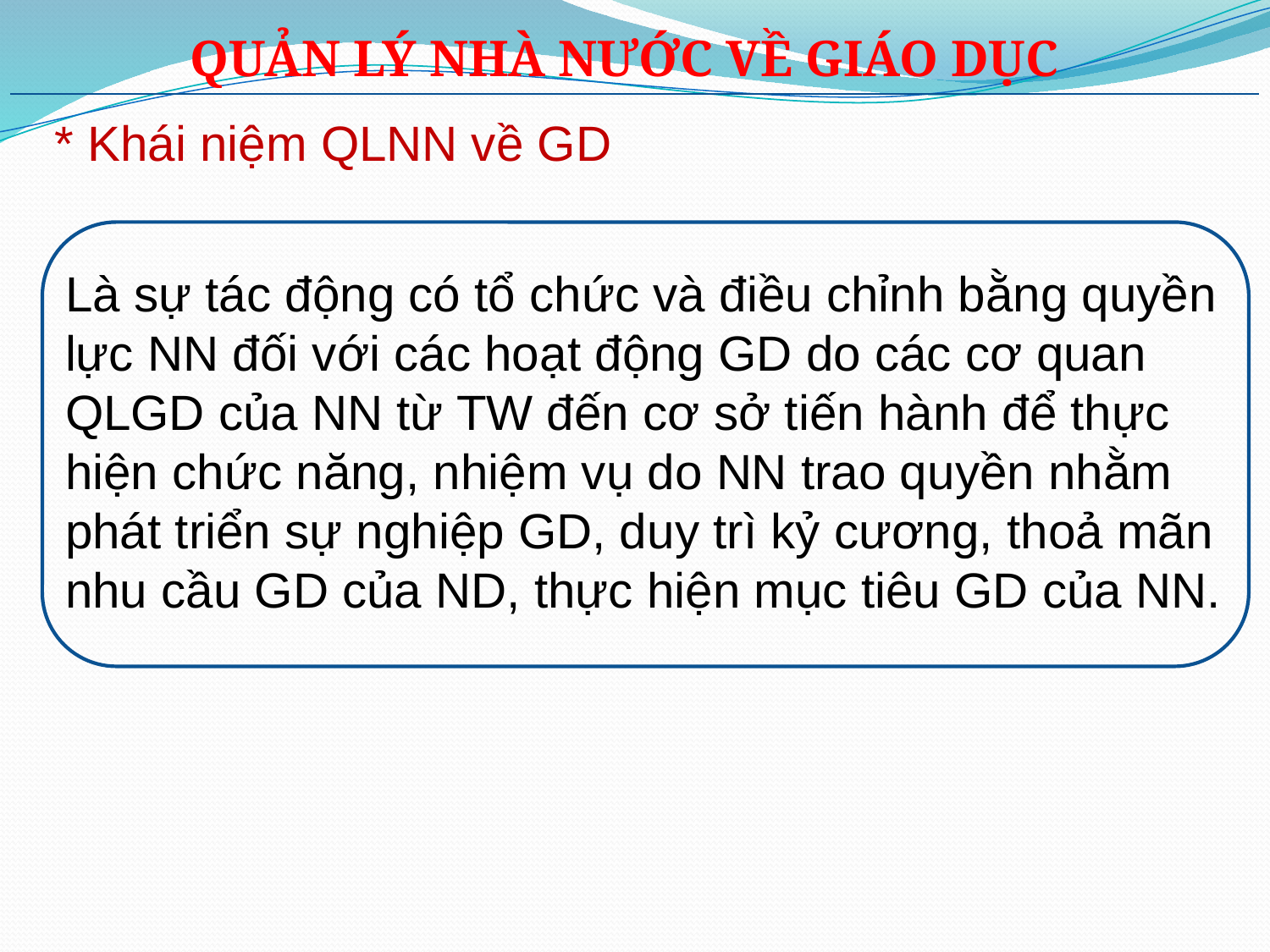

QUẢN LÝ NHÀ NƯỚC VỀ GIÁO DỤC
* Khái niệm QLNN về GD

Là sự tác động có tổ chức và điều chỉnh bằng quyền lực NN đối với các hoạt động GD do các cơ quan QLGD của NN từ TW đến cơ sở tiến hành để thực hiện chức năng, nhiệm vụ do NN trao quyền nhằm phát triển sự nghiệp GD, duy trì kỷ cương, thoả mãn nhu cầu GD của ND, thực hiện mục tiêu GD của NN.